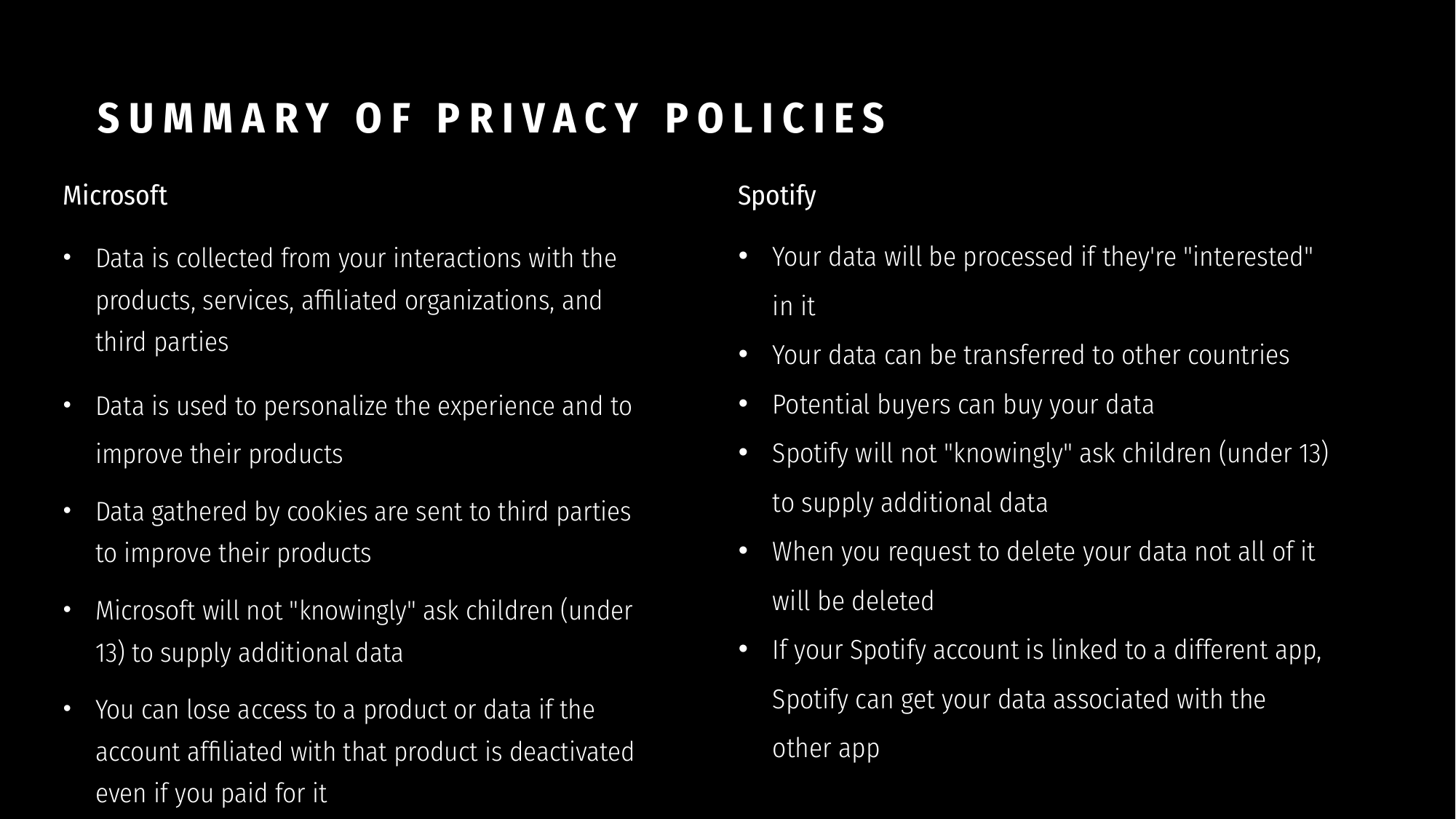

# Summary of Privacy Policies

Spotify
Microsoft
Your data will be processed if they're "interested" in it
Your data can be transferred to other countries
Potential buyers can buy your data
Spotify will not "knowingly" ask children (under 13) to supply additional data
When you request to delete your data not all of it will be deleted
If your Spotify account is linked to a different app, Spotify can get your data associated with the other app
Data is collected from your interactions with the products, services, affiliated organizations, and third parties
Data is used to personalize the experience and to improve their products
Data gathered by cookies are sent to third parties to improve their products
Microsoft will not "knowingly" ask children (under 13) to supply additional data
You can lose access to a product or data if the account affiliated with that product is deactivated even if you paid for it